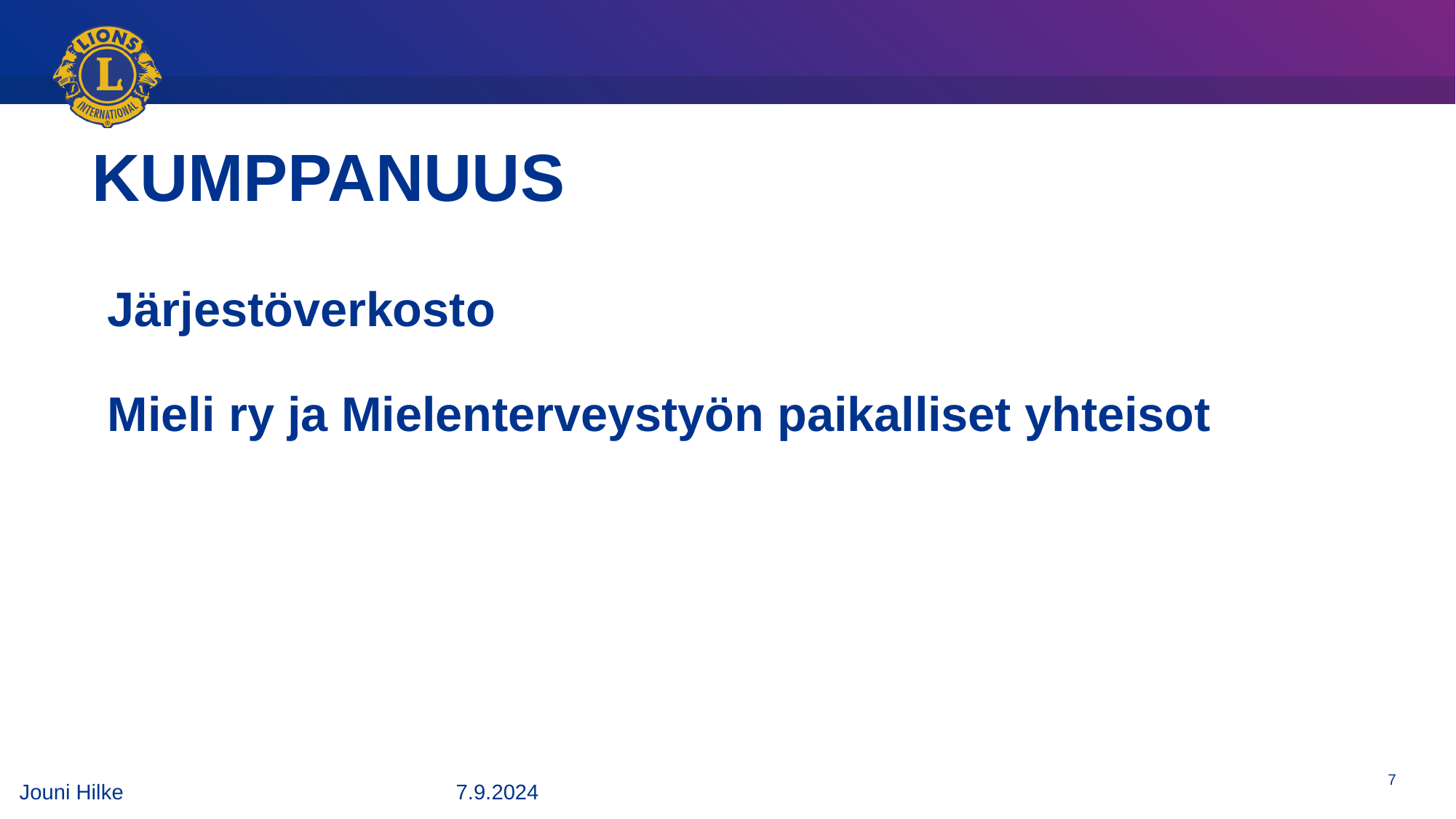

KUMPPANUUS
# Järjestöverkosto Mieli ry ja Mielenterveystyön paikalliset yhteisot
Jouni Hilke				7.9.2024